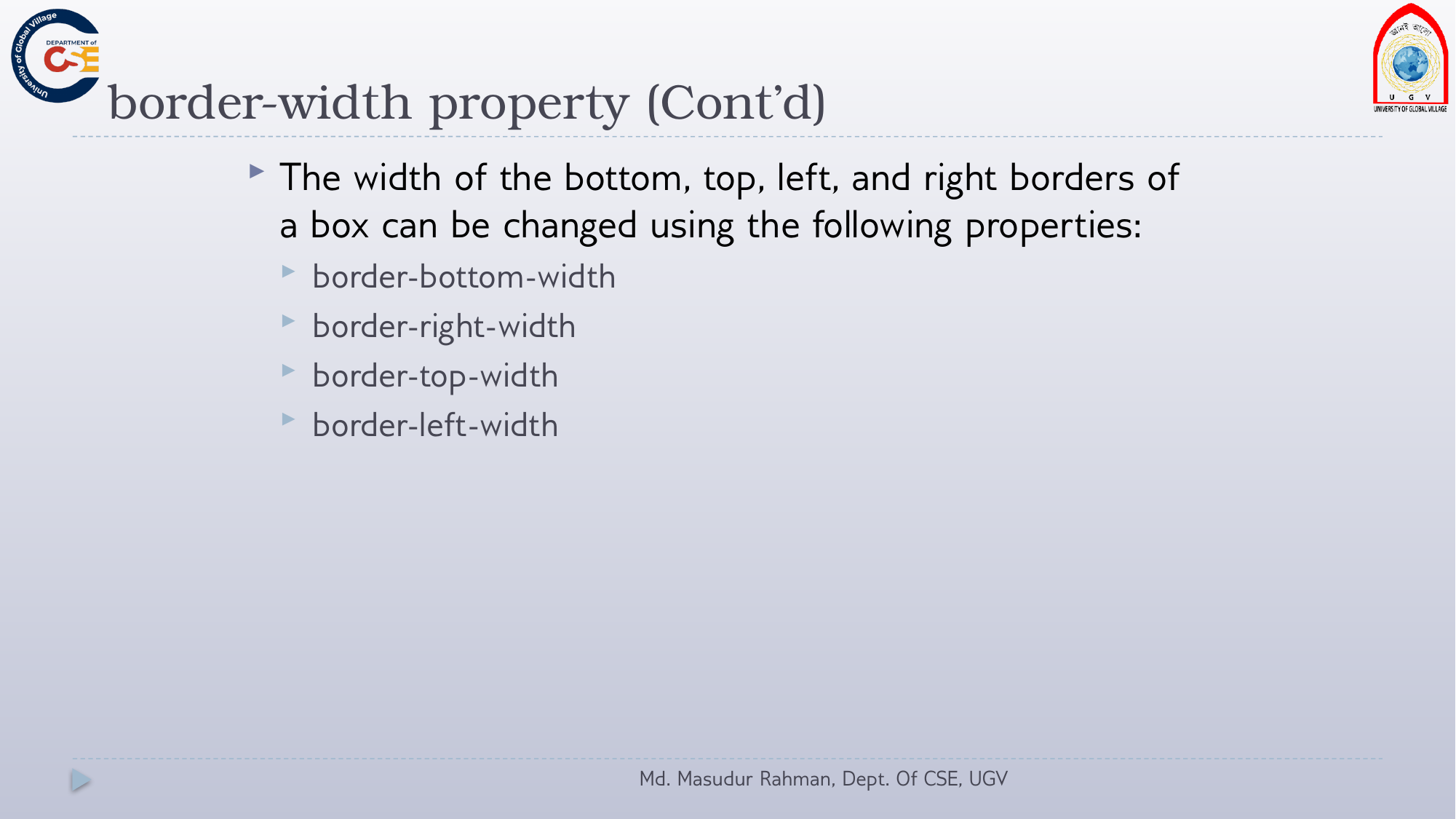

# border-width property (Cont’d)
The width of the bottom, top, left, and right borders of a box can be changed using the following properties:
border-bottom-width
border-right-width
border-top-width
border-left-width
Md. Masudur Rahman, Dept. Of CSE, UGV